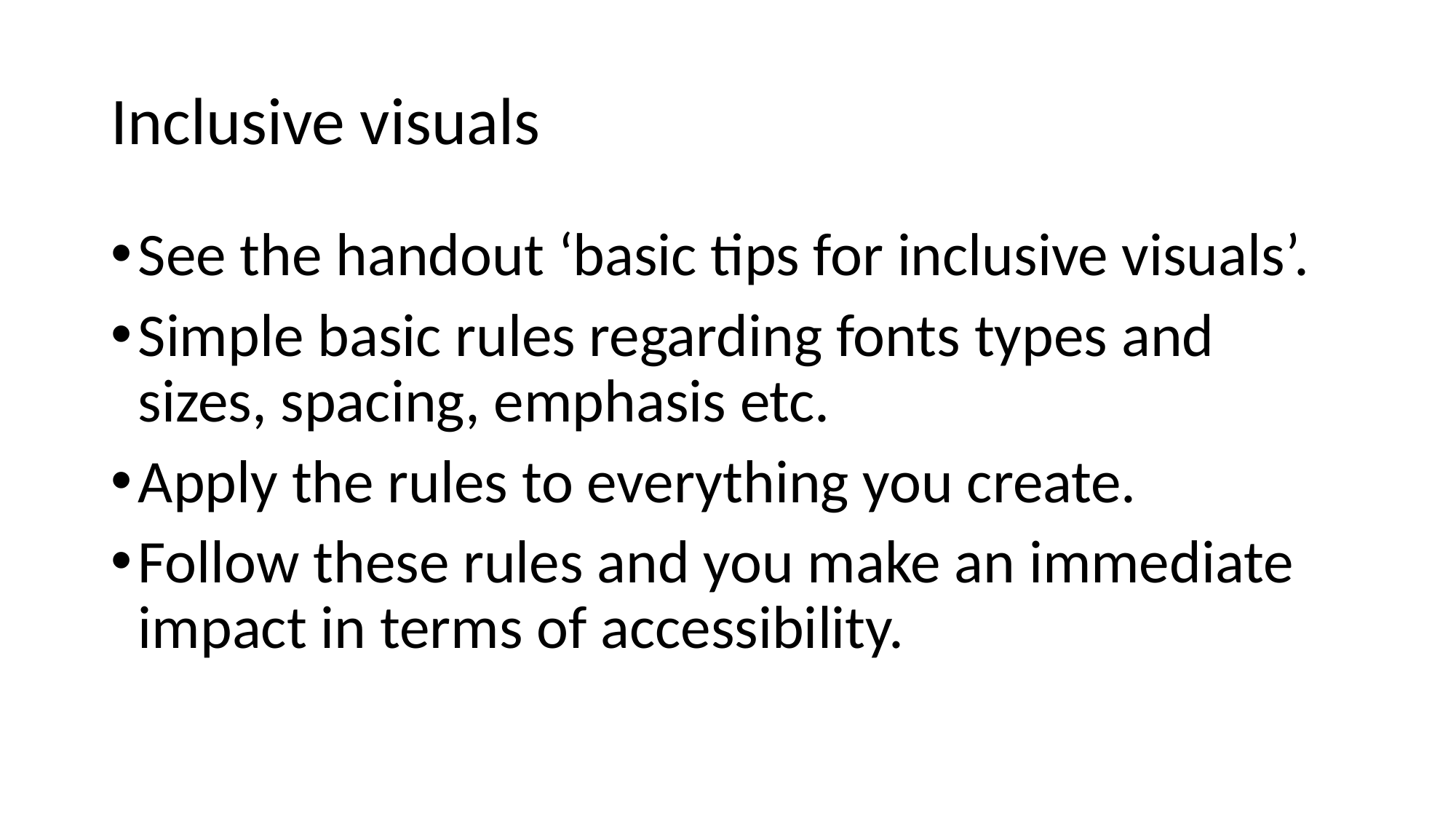

# Inclusive visuals
See the handout ‘basic tips for inclusive visuals’.
Simple basic rules regarding fonts types and sizes, spacing, emphasis etc.
Apply the rules to everything you create.
Follow these rules and you make an immediate impact in terms of accessibility.